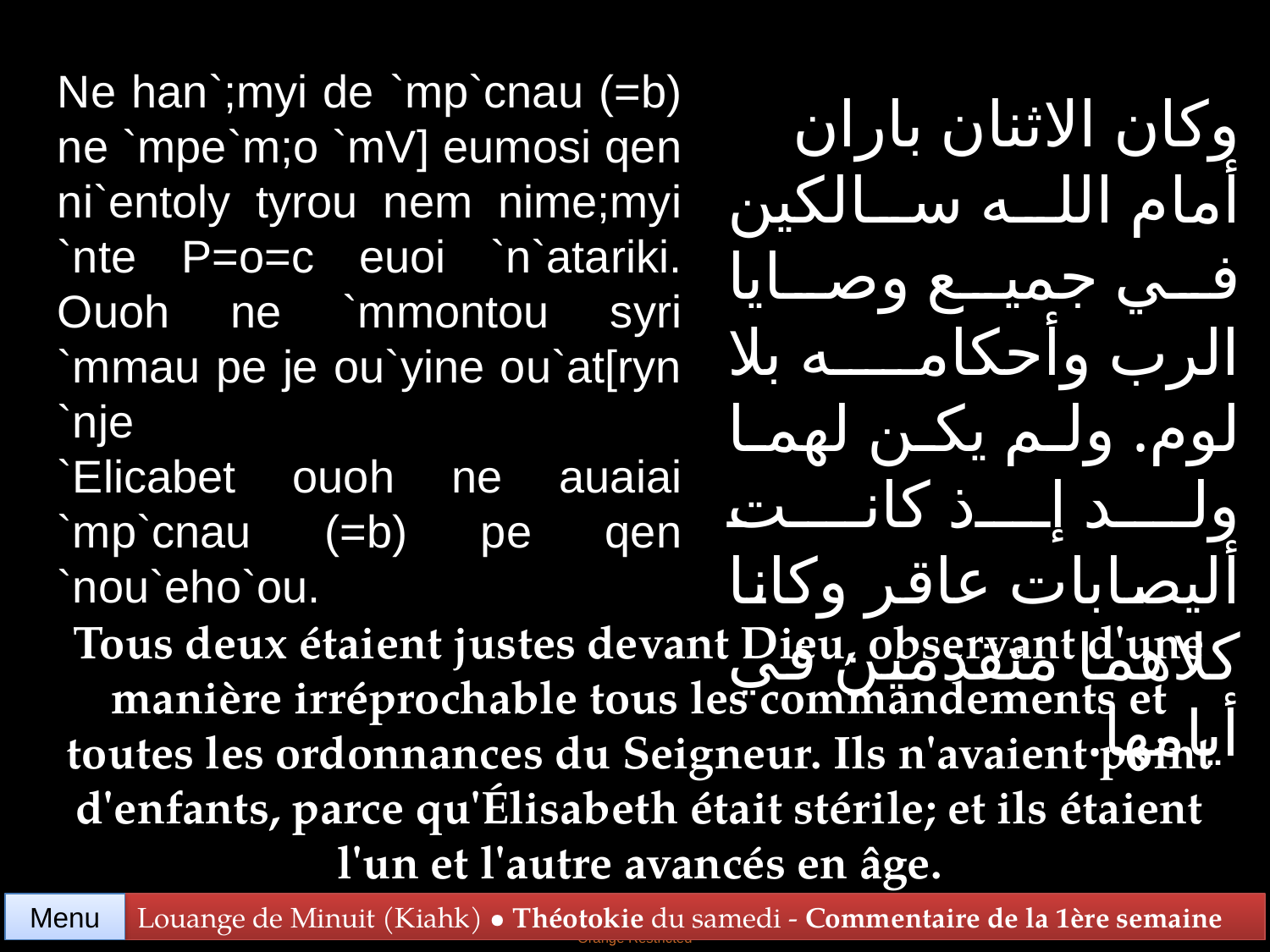

Ne han`;myi de `mp`cnau (=b) ne `mpe`m;o `mV] eumosi qen ni`entoly tyrou nem nime;myi `nte P=o=c euoi `n`atariki. Ouoh ne `mmontou syri `mmau pe je ou`yine ou`at[ryn `nje
`Elicabet ouoh ne auaiai `mp`cnau (=b) pe qen `nou`eho`ou.
وكان الاثنان باران أمام الله سالكين في جميع وصايا الرب وأحكامه بلا لوم. ولم يكن لهما ولد إذ كانت أليصابات عاقر وكانا كلاهما متقدمين في أيامها.
Tous deux étaient justes devant Dieu, observant d'une manière irréprochable tous les commandements et toutes les ordonnances du Seigneur. Ils n'avaient point d'enfants, parce qu'Élisabeth était stérile; et ils étaient l'un et l'autre avancés en âge.
Menu
Louange de Minuit (Kiahk) • Théotokie du samedi - Commentaire de la 1ère semaine